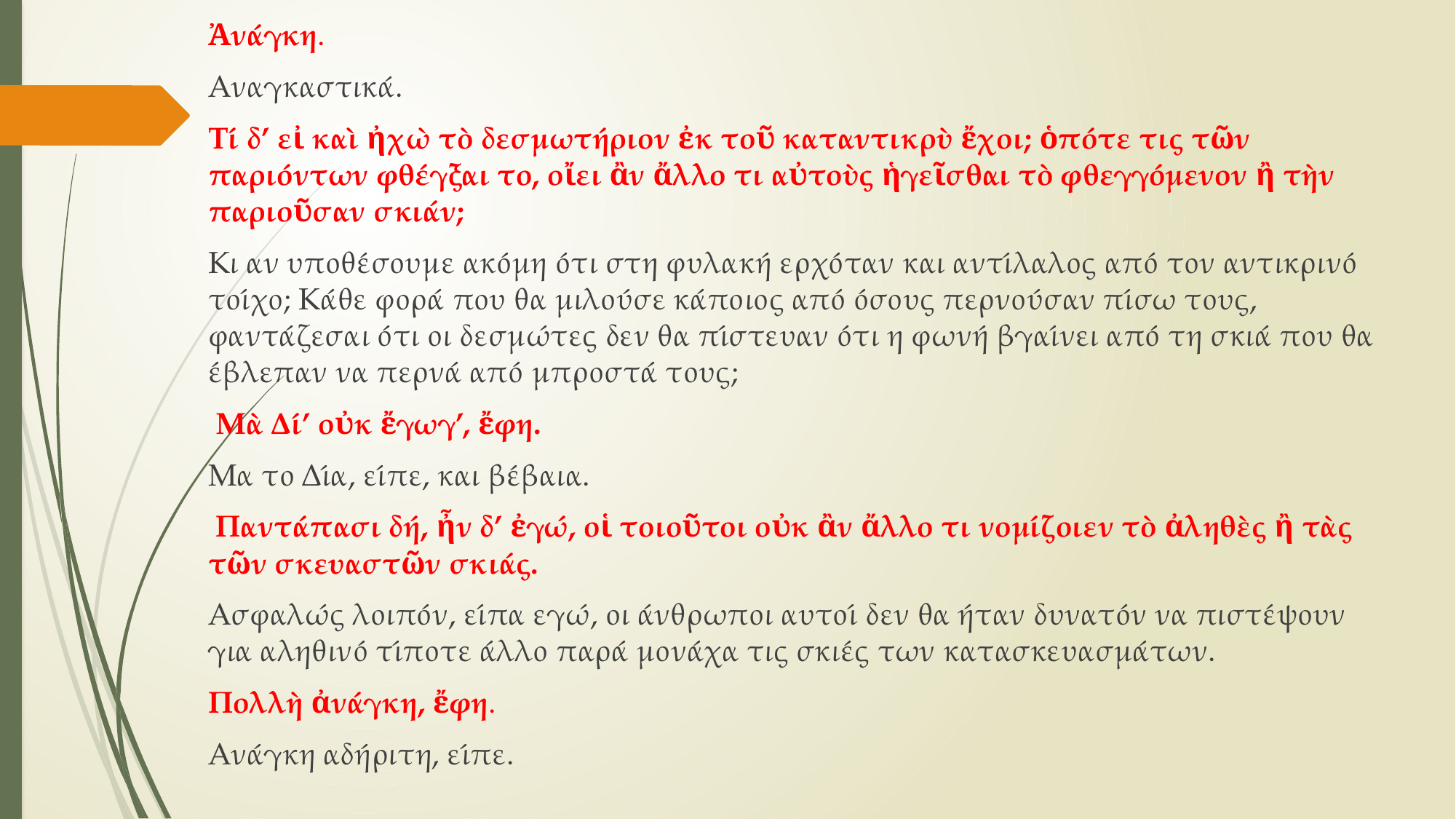

# Ἀνάγκη.
Αναγκαστικά.
Τί δ’ εἰ καὶ ἠχὼ τὸ δεσμωτήριον ἐκ τοῦ καταντικρὺ ἔχοι; ὁπότε τις τῶν παριόντων φθέγξαι το, οἴει ἂν ἄλλο τι αὐτοὺς ἡγεῖσθαι τὸ φθεγγόμενον ἢ τὴν παριοῦσαν σκιάν;
Κι αν υποθέσουμε ακόμη ότι στη φυλακή ερχόταν και αντίλαλος από τον αντικρινό τοίχο; Κάθε φορά που θα μιλούσε κάποιος από όσους περνούσαν πίσω τους, φαντάζεσαι ότι οι δεσμώτες δεν θα πίστευαν ότι η φωνή βγαίνει από τη σκιά που θα έβλεπαν να περνά από μπροστά τους;
 Μὰ Δί’ οὐκ ἔγωγ’, ἔφη.
Μα το Δία, είπε, και βέβαια.
 Παντάπασι δή, ἦν δ’ ἐγώ, οἱ τοιοῦτοι οὐκ ἂν ἄλλο τι νομίζοιεν τὸ ἀληθὲς ἢ τὰς τῶν σκευαστῶν σκιάς.
Ασφαλώς λοιπόν, είπα εγώ, οι άνθρωποι αυτοί δεν θα ήταν δυνατόν να πιστέψουν για αληθινό τίποτε άλλο παρά μονάχα τις σκιές των κατασκευασμάτων.
Πολλὴ ἀνάγκη, ἔφη.
Ανάγκη αδήριτη, είπε.